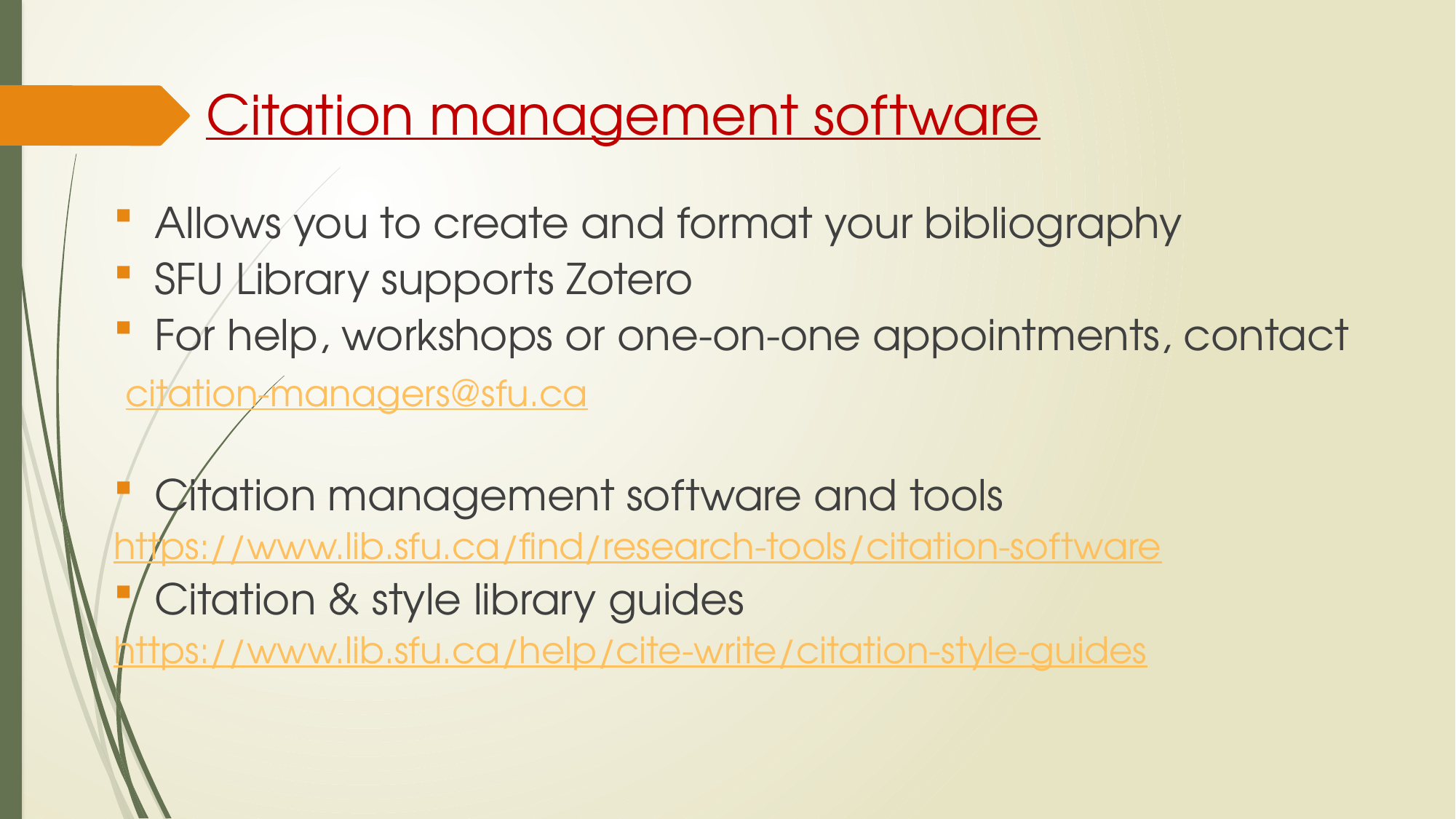

# Citation management software
Allows you to create and format your bibliography
SFU Library supports Zotero
For help, workshops or one-on-one appointments, contact
 citation-managers@sfu.ca
Citation management software and tools
https://www.lib.sfu.ca/find/research-tools/citation-software
Citation & style library guides
https://www.lib.sfu.ca/help/cite-write/citation-style-guides